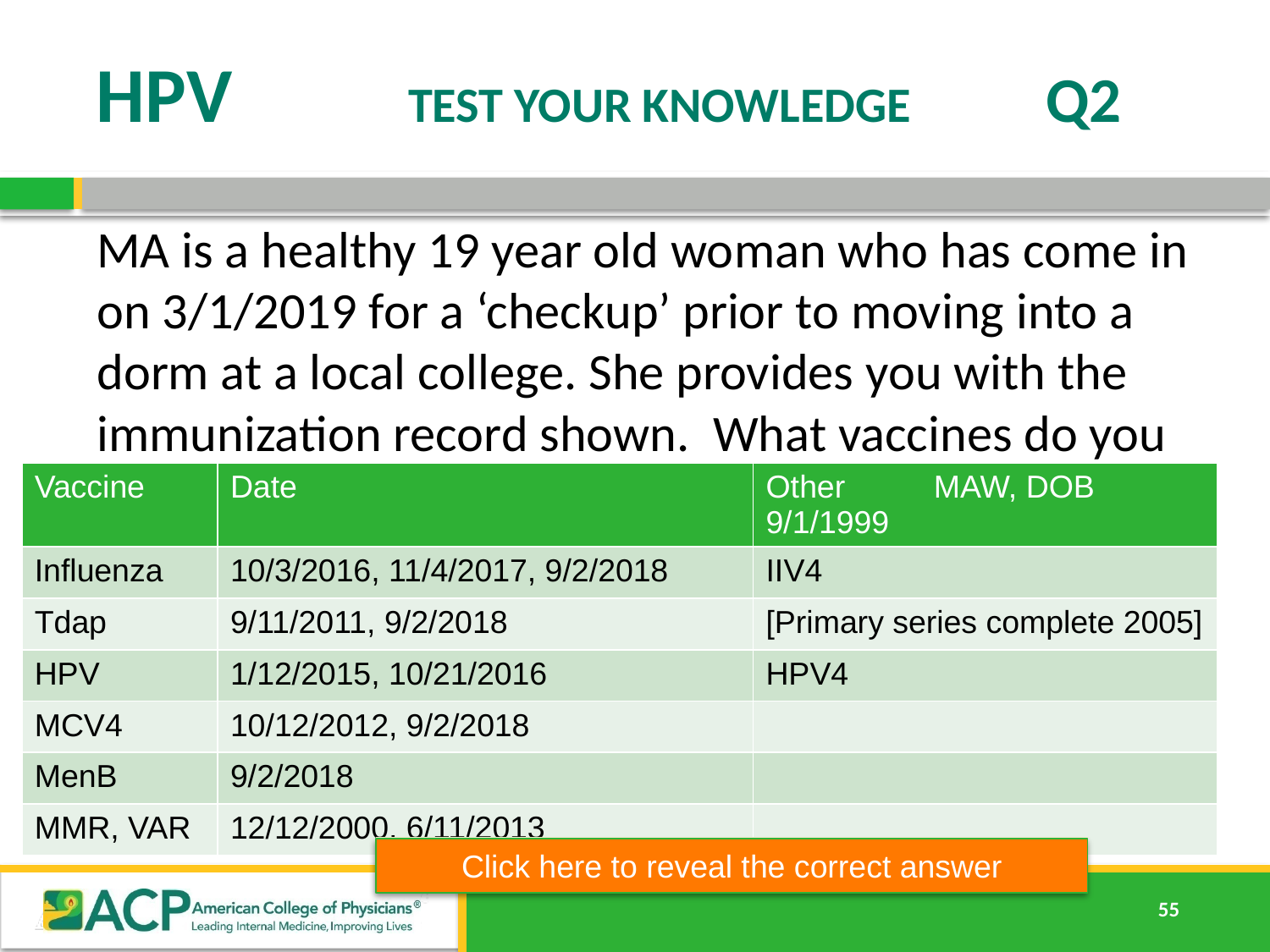

# HPV          TEST YOUR KNOWLEDGE            Q2
MA is a healthy 19 year old woman who has come in on 3/1/2019 for a ‘checkup’ prior to moving into a dorm at a local college. She provides you with the immunization record shown.  What vaccines do you recommend she receive today?
| Vaccine | Date | Other MAW, DOB 9/1/1999 |
| --- | --- | --- |
| Influenza | 10/3/2016, 11/4/2017, 9/2/2018 | IIV4 |
| Tdap | 9/11/2011, 9/2/2018 | [Primary series complete 2005] |
| HPV | 1/12/2015, 10/21/2016 | HPV4 |
| MCV4 | 10/12/2012, 9/2/2018 |  |
| MenB | 9/2/2018 |  |
| MMR, VAR | 12/12/2000, 6/11/2013 |  |
Answer:  HPV9, Bonus answer:  MenB dose #2
Click here to reveal the correct answer